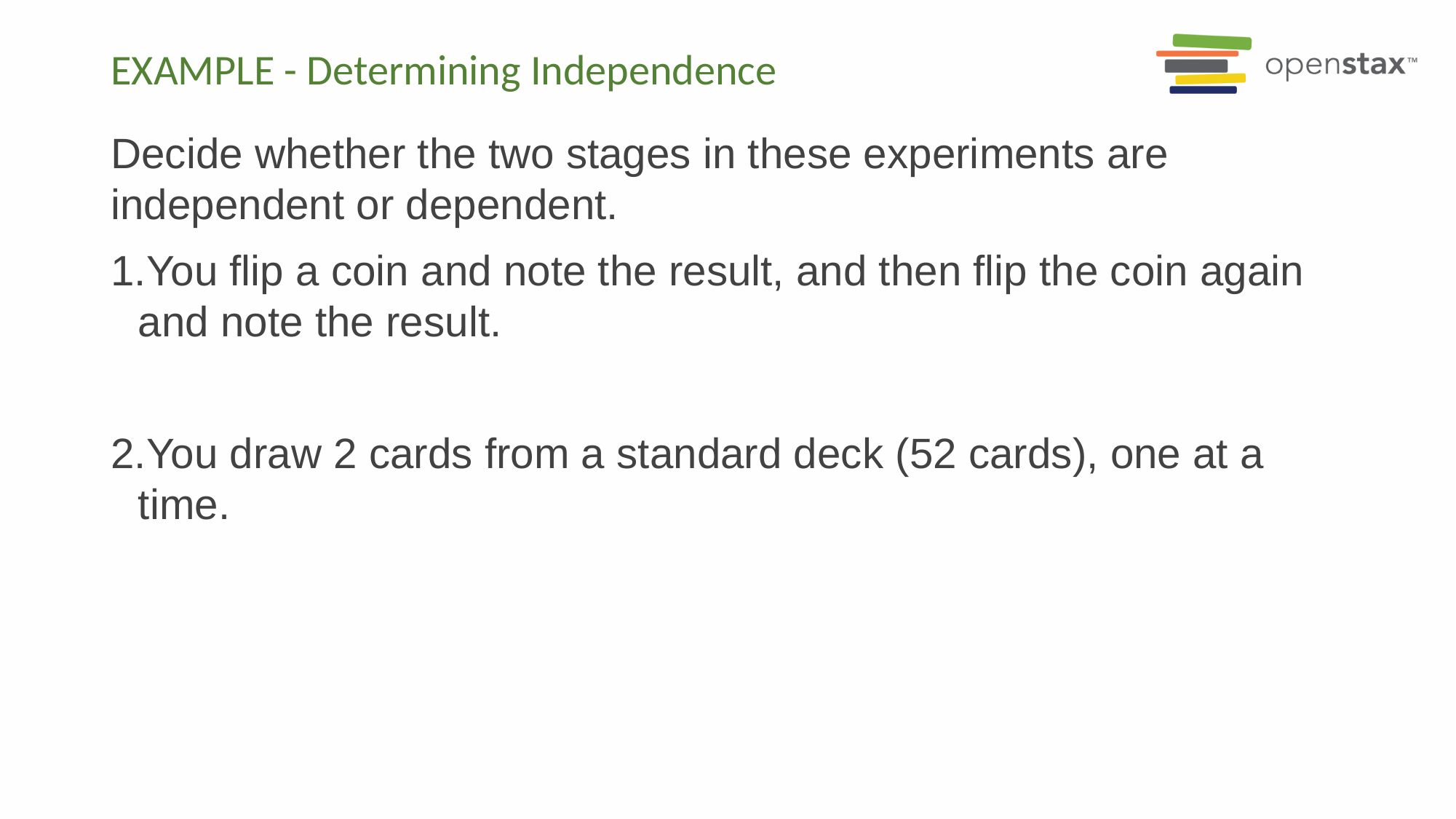

# EXAMPLE - Determining Independence
Decide whether the two stages in these experiments are independent or dependent.
You flip a coin and note the result, and then flip the coin again and note the result.

You draw 2 cards from a standard deck (52 cards), one at a time.